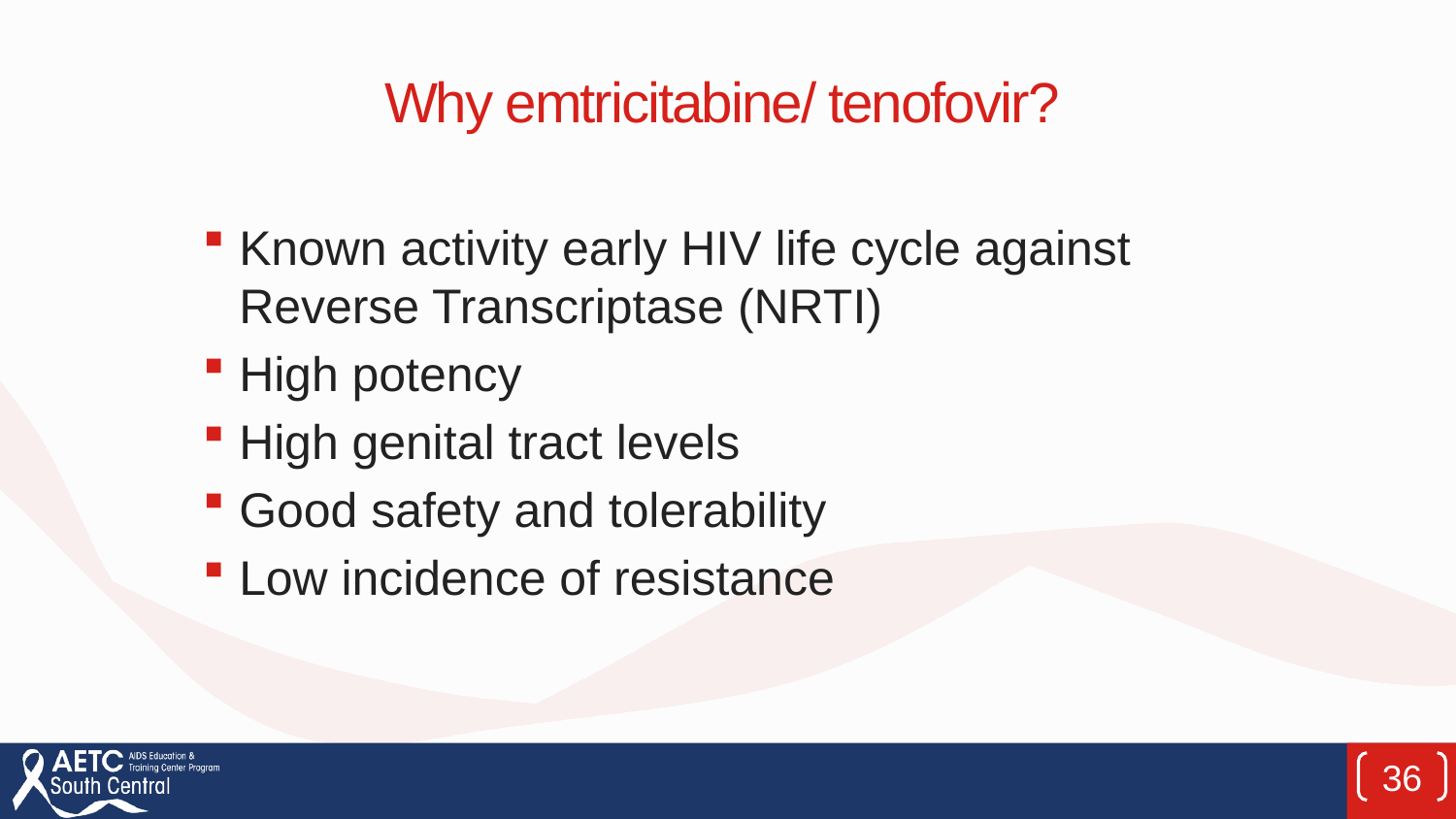

# Why emtricitabine/ tenofovir?
Known activity early HIV life cycle against Reverse Transcriptase (NRTI)
High potency
High genital tract levels
Good safety and tolerability
Low incidence of resistance
36